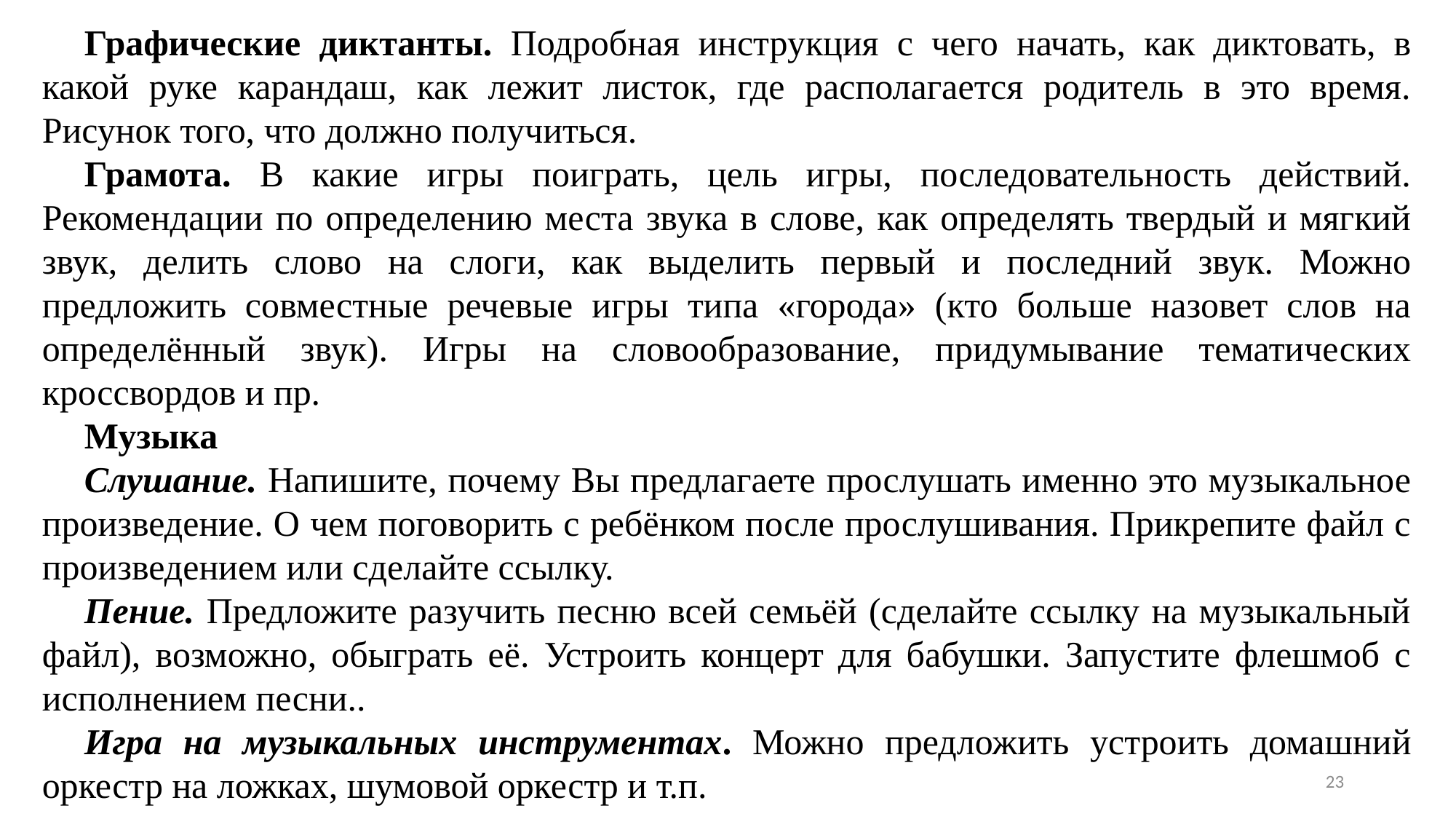

Графические диктанты. Подробная инструкция с чего начать, как диктовать, в какой руке карандаш, как лежит листок, где располагается родитель в это время. Рисунок того, что должно получиться.
Грамота. В какие игры поиграть, цель игры, последовательность действий. Рекомендации по определению места звука в слове, как определять твердый и мягкий звук, делить слово на слоги, как выделить первый и последний звук. Можно предложить совместные речевые игры типа «города» (кто больше назовет слов на определённый звук). Игры на словообразование, придумывание тематических кроссвордов и пр.
Музыка
Слушание. Напишите, почему Вы предлагаете прослушать именно это музыкальное произведение. О чем поговорить с ребёнком после прослушивания. Прикрепите файл с произведением или сделайте ссылку.
Пение. Предложите разучить песню всей семьёй (сделайте ссылку на музыкальный файл), возможно, обыграть её. Устроить концерт для бабушки. Запустите флешмоб с исполнением песни..
Игра на музыкальных инструментах. Можно предложить устроить домашний оркестр на ложках, шумовой оркестр и т.п.

23